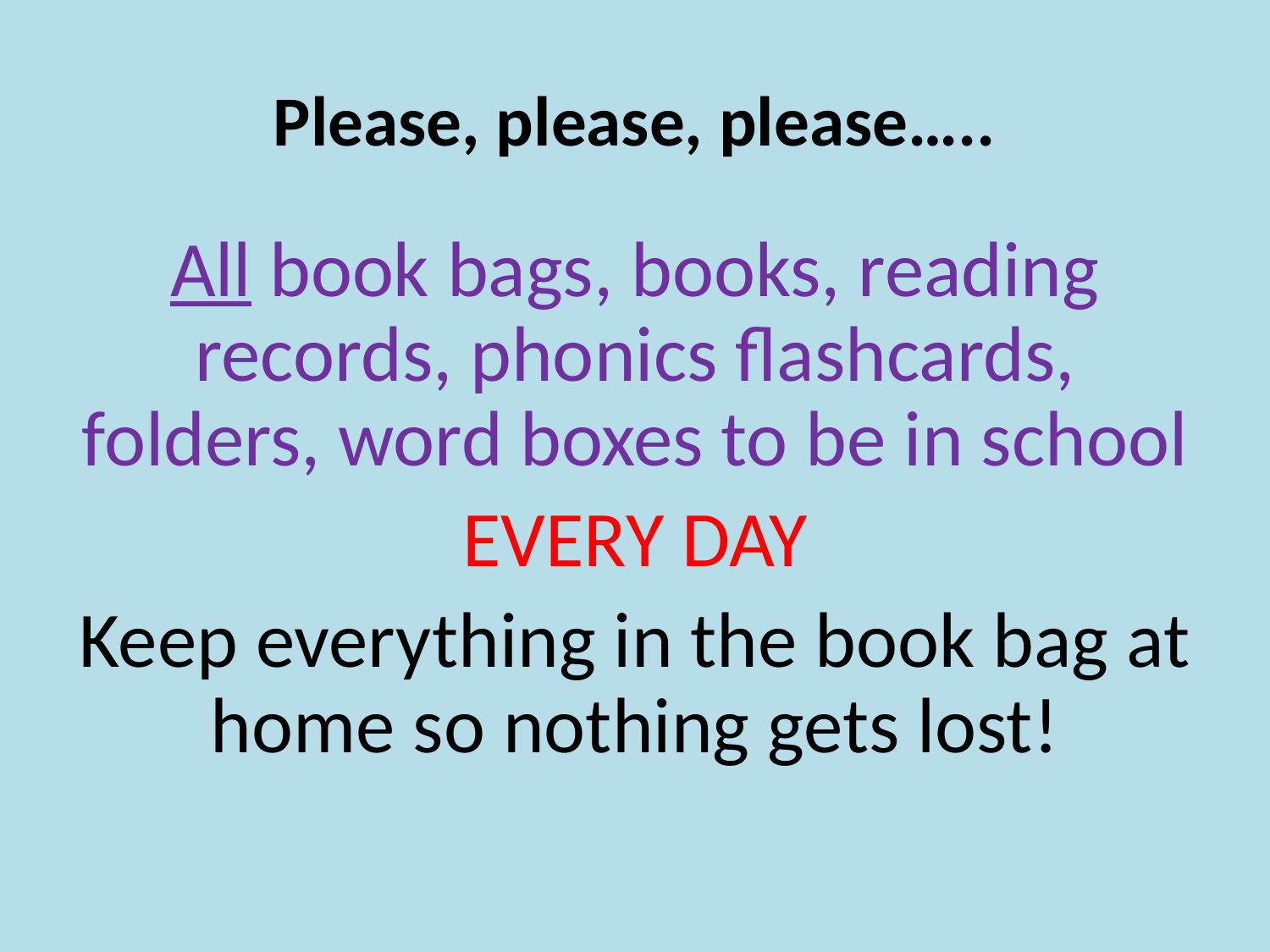

# Please, please, please…..
All book bags, books, reading records, phonics flashcards, folders, word boxes to be in school
EVERY DAY
Keep everything in the book bag at home so nothing gets lost!